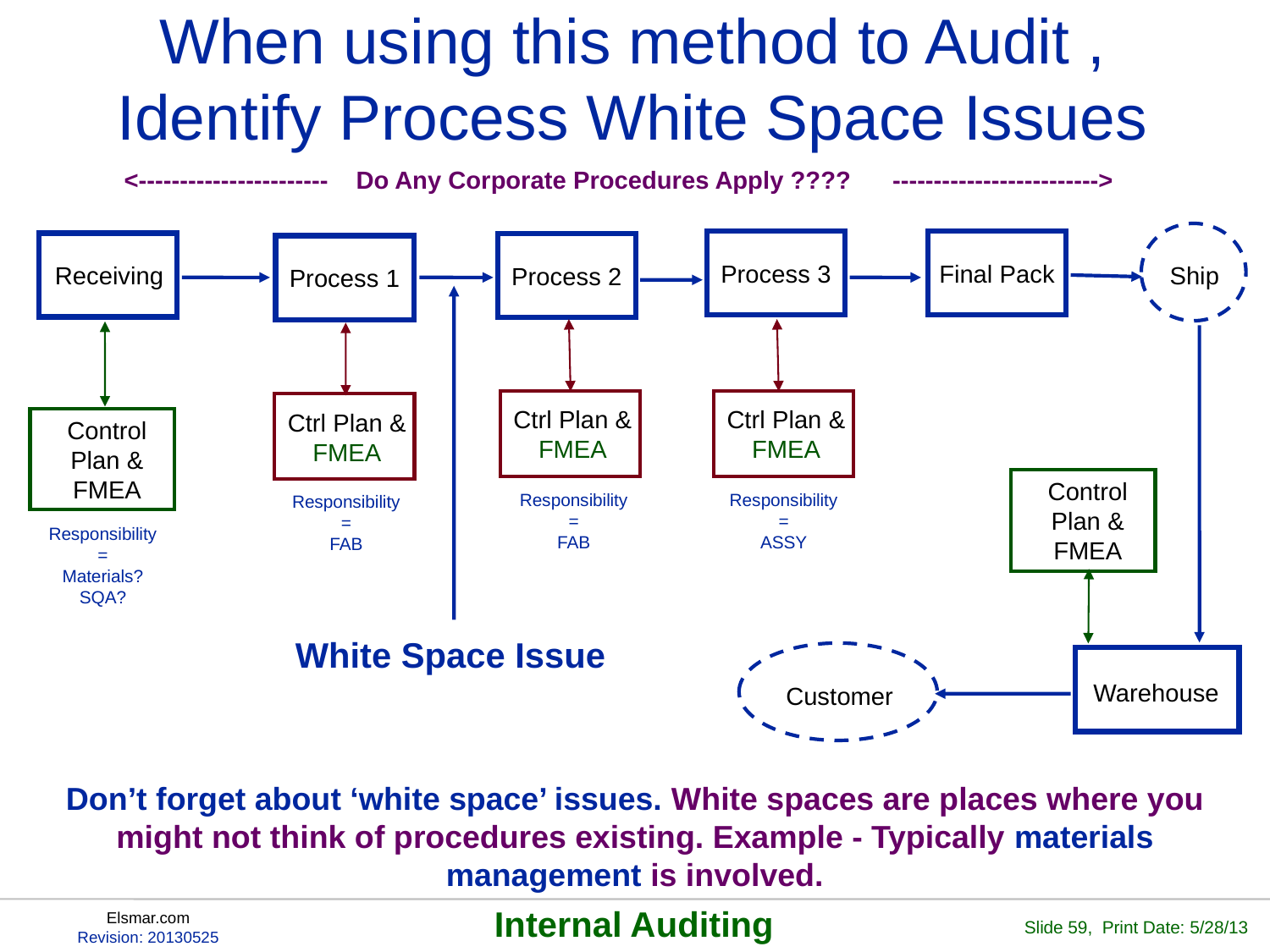

# When using this method to Audit , Identify Process White Space Issues
<-----------------------    Do Any Corporate Procedures Apply ????      ------------------------->

Process 3
Final Pack

Process 2
Process 1
Ship
Receiving

Ctrl Plan & FMEA

Ctrl Plan & FMEA

Ctrl Plan & FMEA

Control Plan & FMEA

Control Plan & FMEA
Responsibility
=
FAB
Responsibility
=
ASSY
Responsibility
=
FAB
Responsibility
=
Materials?
SQA?

White Space Issue

Warehouse
Customer

Don’t forget about ‘white space’ issues. White spaces are places where you might not think of procedures existing. Example - Typically materials management is involved.